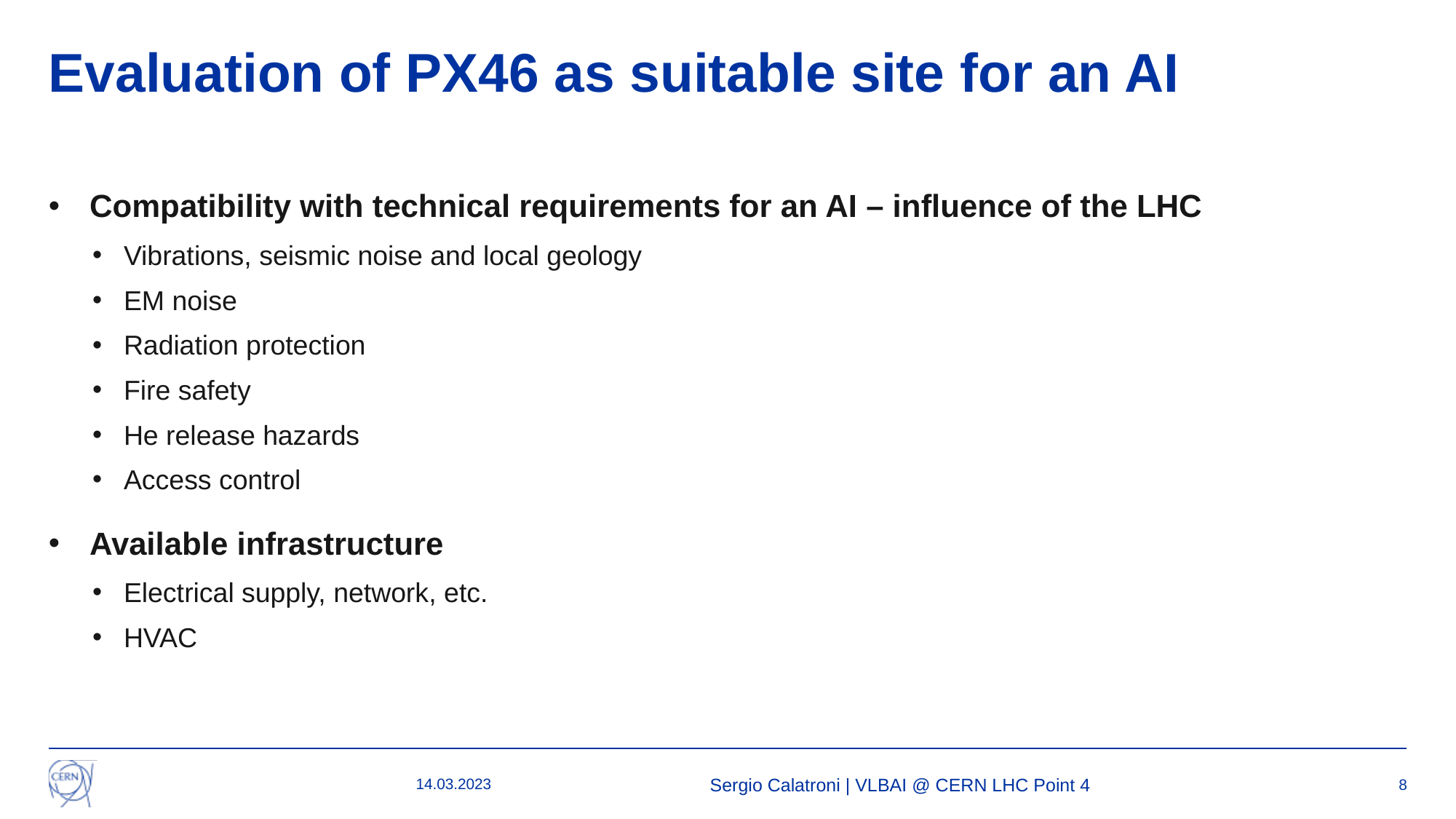

# Evaluation of PX46 as suitable site for an AI
Compatibility with technical requirements for an AI – influence of the LHC
Vibrations, seismic noise and local geology
EM noise
Radiation protection
Fire safety
He release hazards
Access control
Available infrastructure
Electrical supply, network, etc.
HVAC

14.03.2023
Sergio Calatroni | VLBAI @ CERN LHC Point 4
8